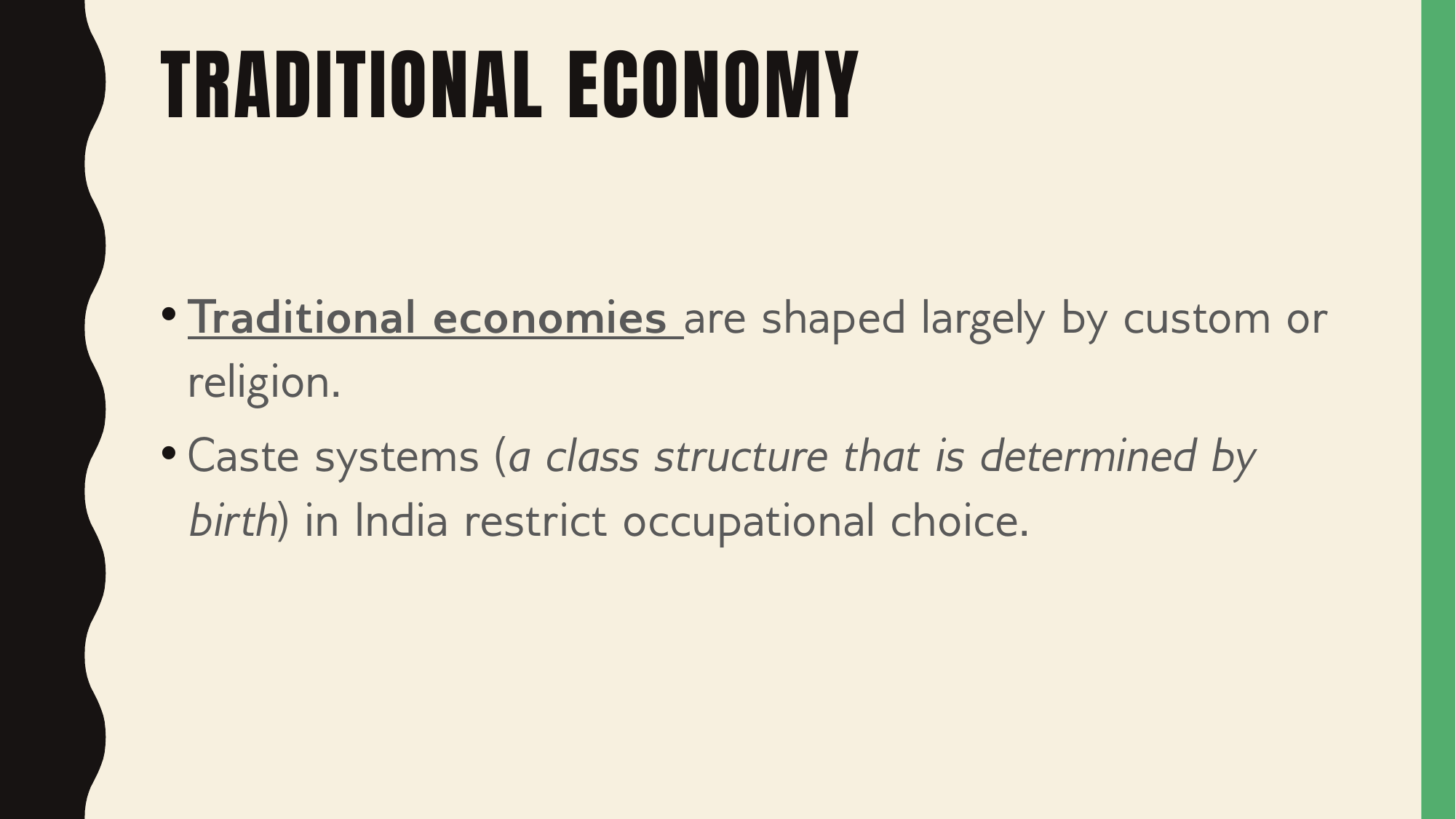

# Traditional economy
Traditional economies are shaped largely by custom or religion.
Caste systems (a class structure that is determined by birth) in India restrict occupational choice.